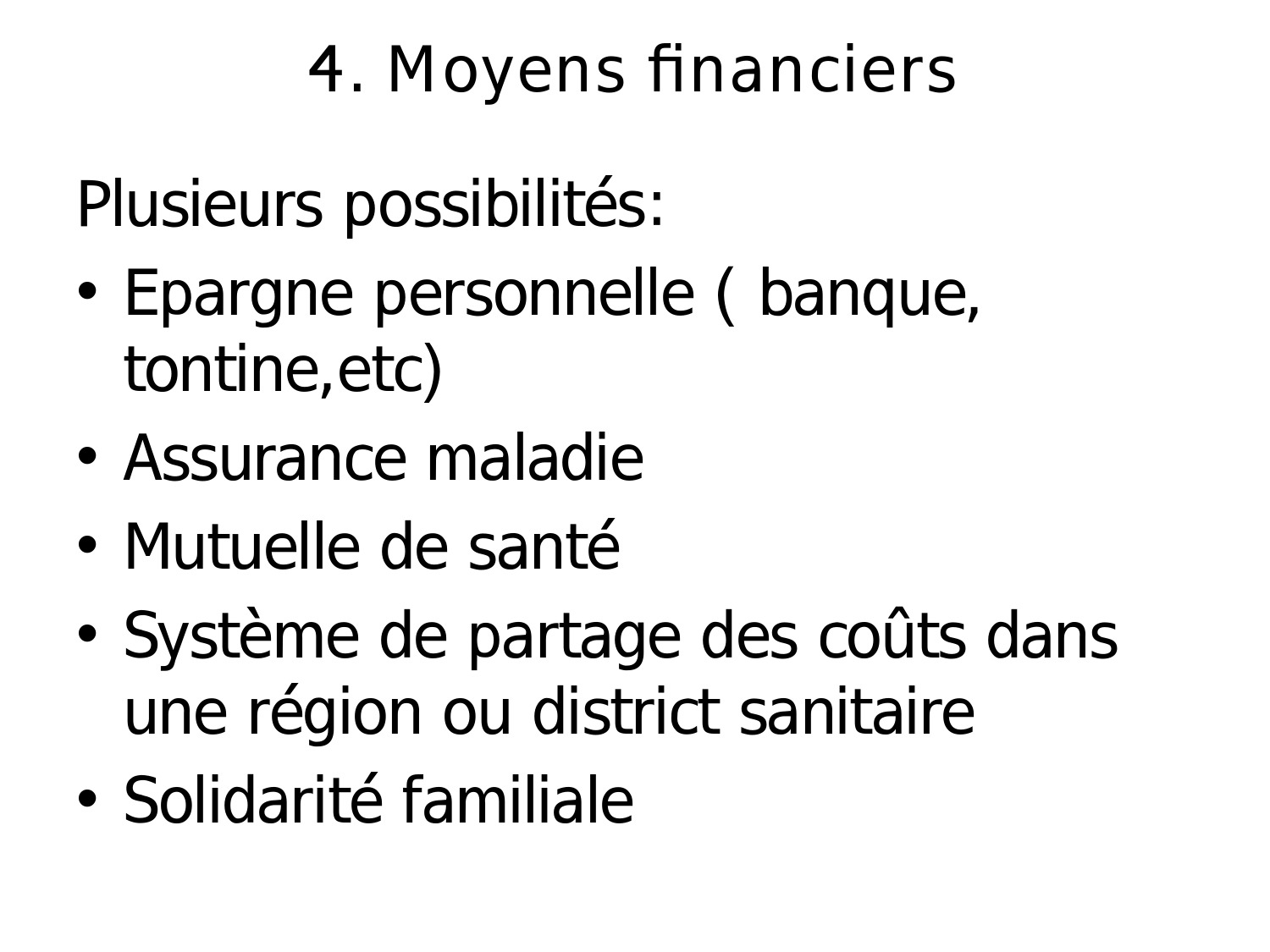

# 4. Moyens financiers
Plusieurs possibilités:
Epargne personnelle ( banque, tontine,etc)
Assurance maladie
Mutuelle de santé
Système de partage des coûts dans une région ou district sanitaire
Solidarité familiale